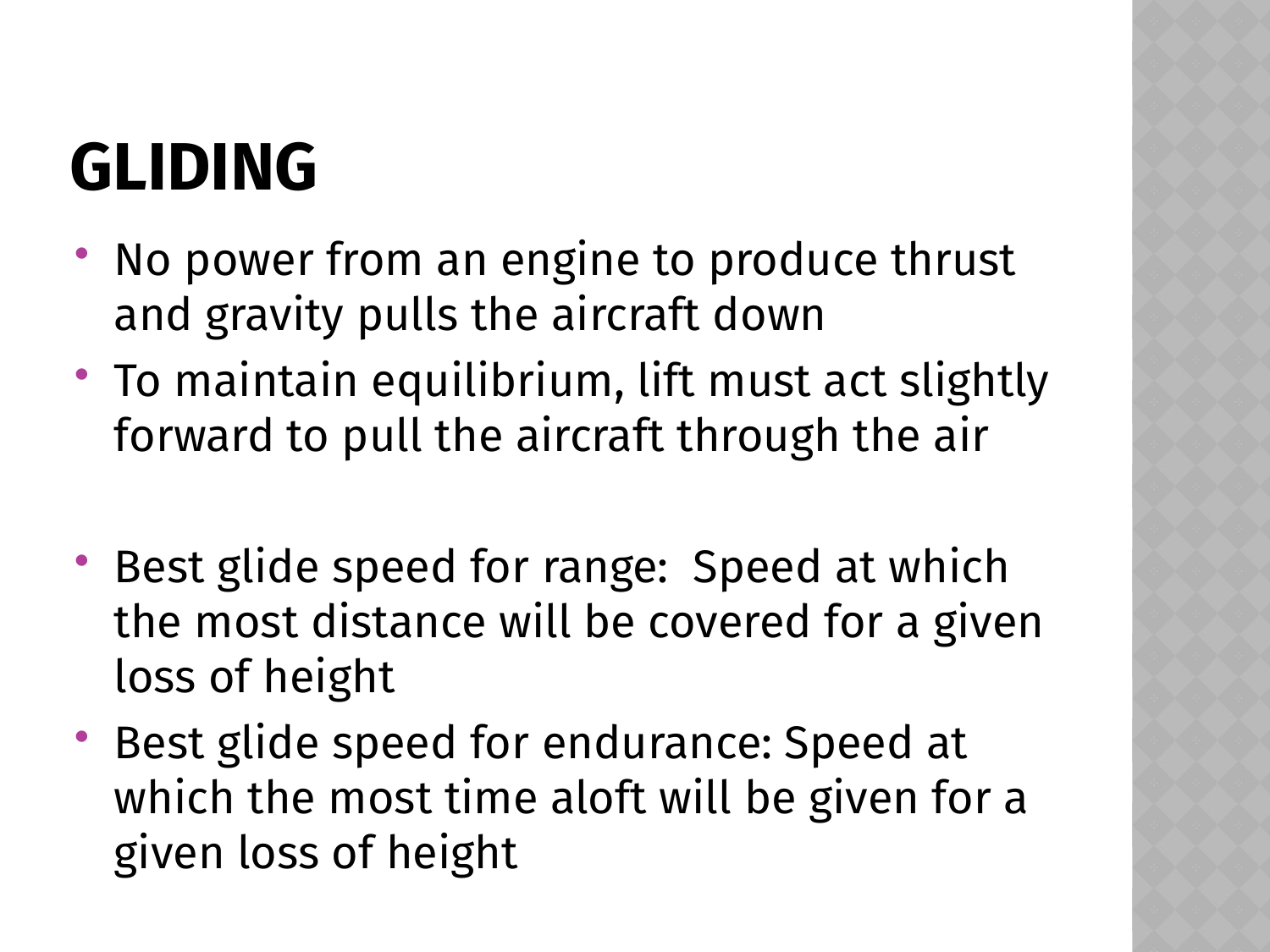

# Gliding
No power from an engine to produce thrust and gravity pulls the aircraft down
To maintain equilibrium, lift must act slightly forward to pull the aircraft through the air

Best glide speed for range:  Speed at which the most distance will be covered for a given loss of height
Best glide speed for endurance: Speed at which the most time aloft will be given for a given loss of height